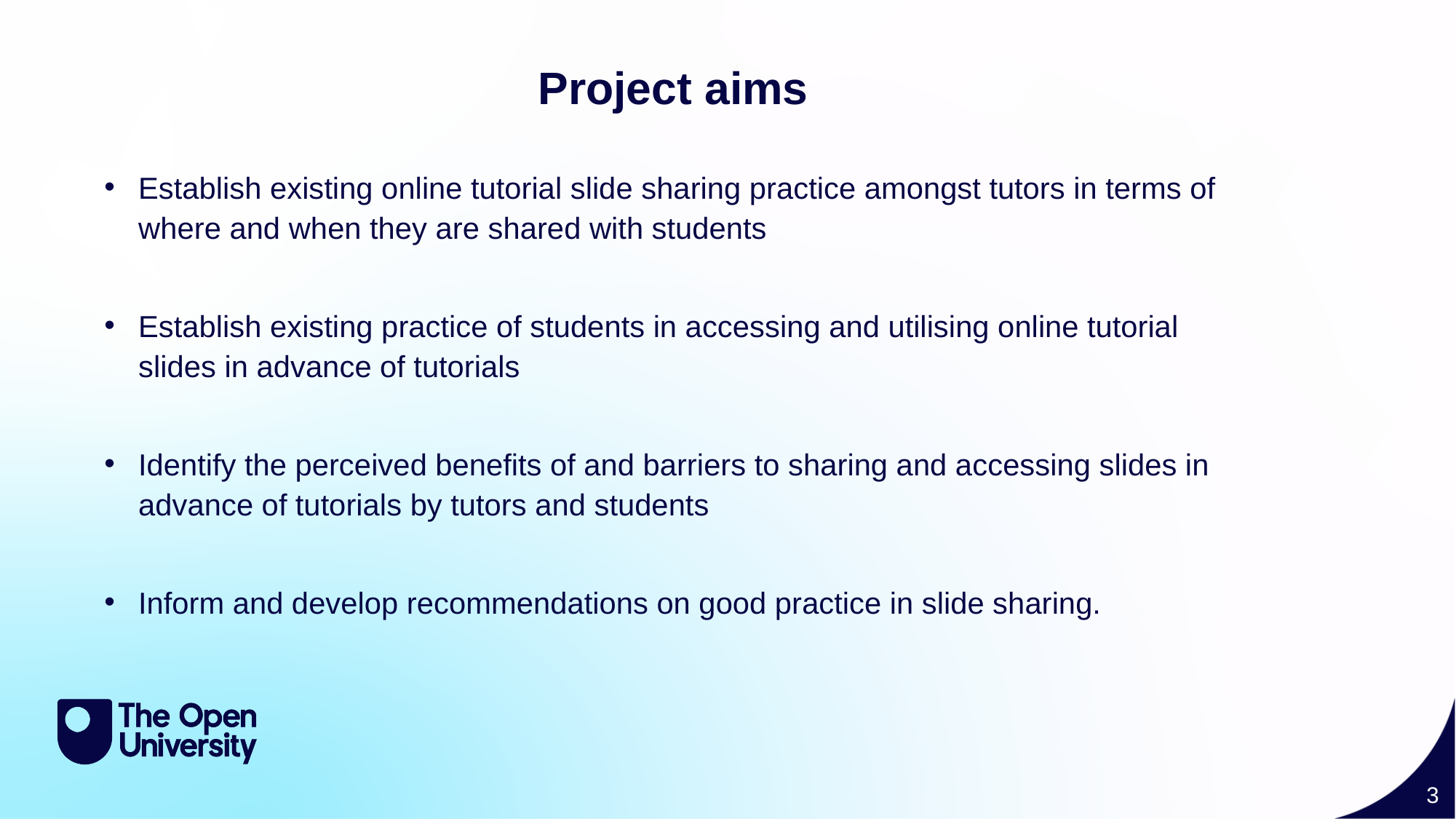

Project aims
Establish existing online tutorial slide sharing practice amongst tutors in terms of where and when they are shared with students

Establish existing practice of students in accessing and utilising online tutorial slides in advance of tutorials

Identify the perceived benefits of and barriers to sharing and accessing slides in advance of tutorials by tutors and students

Inform and develop recommendations on good practice in slide sharing.